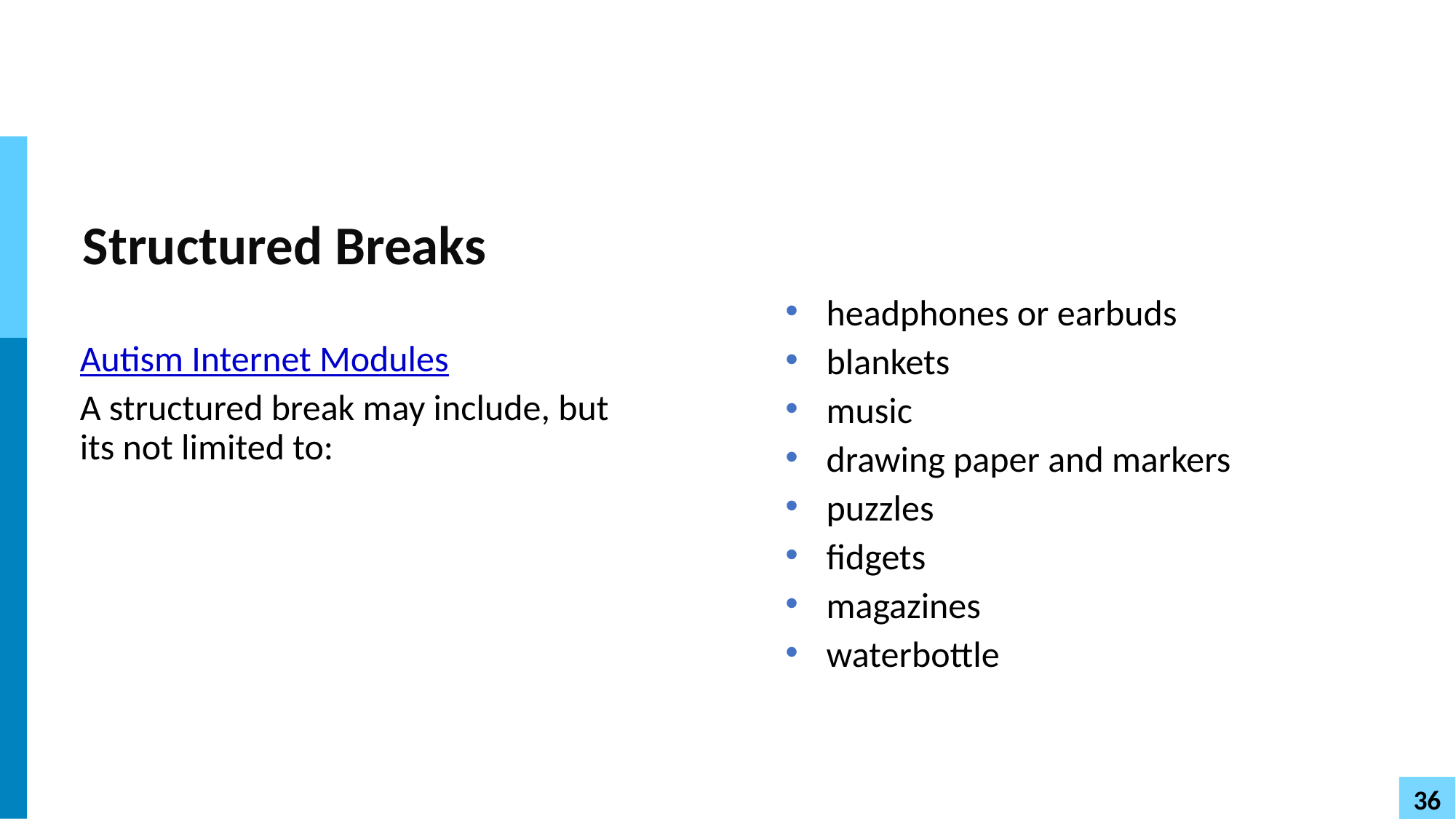

# Structured Breaks
headphones or earbuds
blankets
music
drawing paper and markers
puzzles
fidgets
magazines
waterbottle
Autism Internet Modules
A structured break may include, but its not limited to: